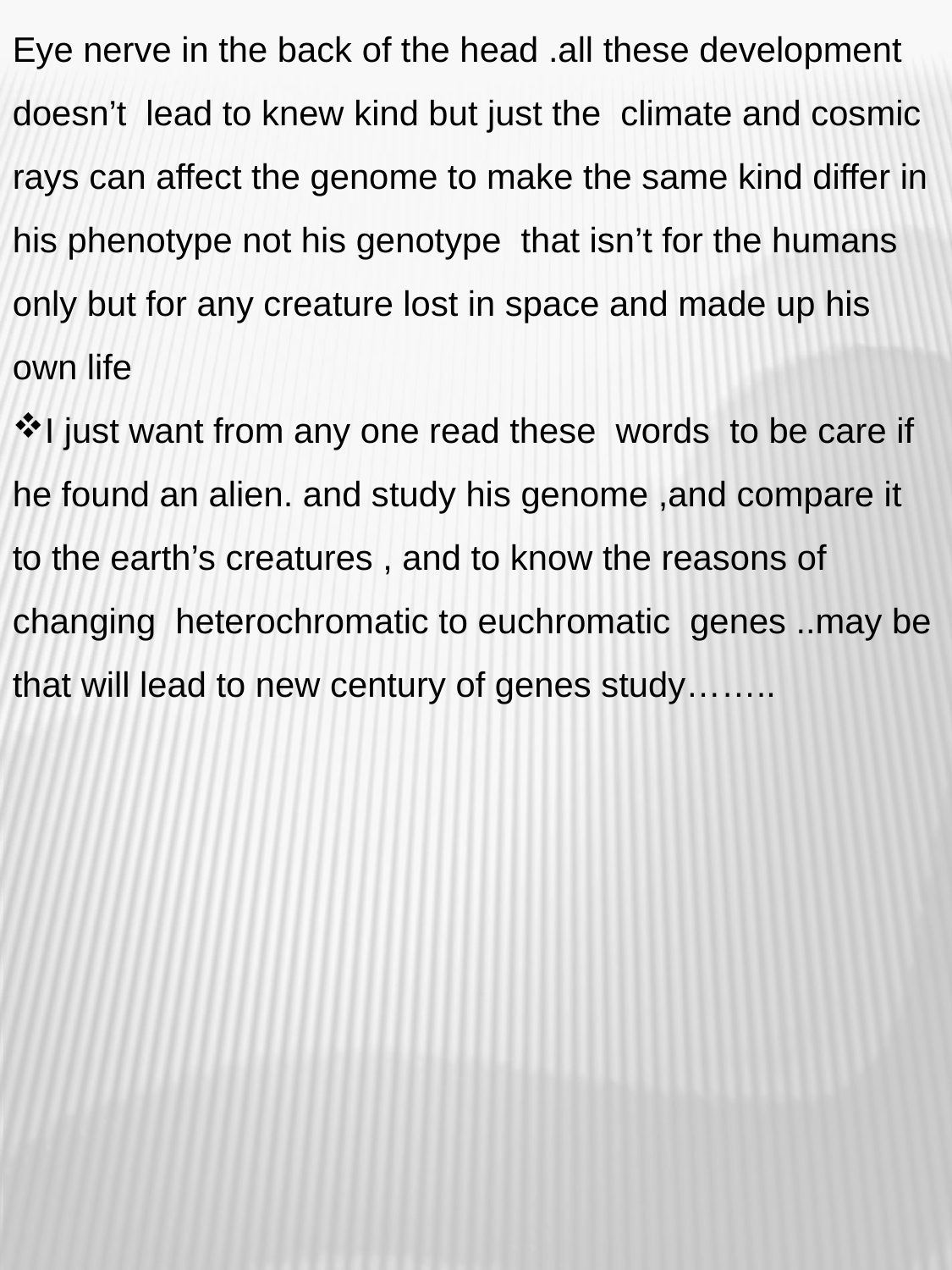

Eye nerve in the back of the head .all these development doesn’t  lead to knew kind but just the  climate and cosmic rays can affect the genome to make the same kind differ in his phenotype not his genotype  that isn’t for the humans only but for any creature lost in space and made up his own life
I just want from any one read these  words  to be care if he found an alien. and study his genome ,and compare it to the earth’s creatures , and to know the reasons of changing  heterochromatic to euchromatic  genes ..may be that will lead to new century of genes study……..